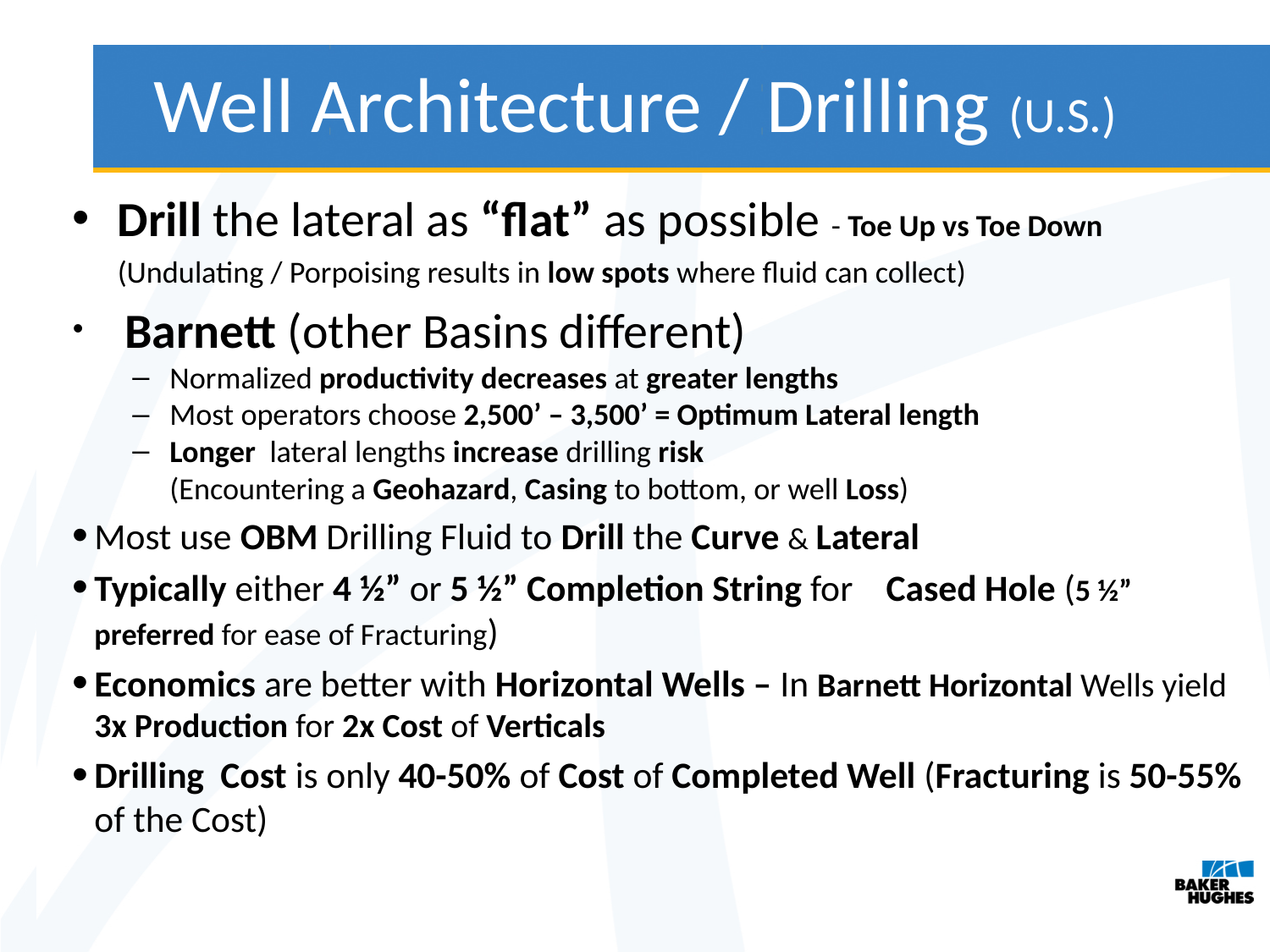

# Well Architecture / Drilling (U.S.)
Drill the lateral as “flat” as possible - Toe Up vs Toe Down
	(Undulating / Porpoising results in low spots where fluid can collect)
 Barnett (other Basins different)
Normalized productivity decreases at greater lengths
Most operators choose 2,500’ – 3,500’ = Optimum Lateral length
Longer  lateral lengths increase drilling risk
	(Encountering a Geohazard, Casing to bottom, or well Loss)
Most use OBM Drilling Fluid to Drill the Curve & Lateral
Typically either 4 ½” or 5 ½” Completion String for    Cased Hole (5 ½” preferred for ease of Fracturing)
Economics are better with Horizontal Wells – In Barnett Horizontal Wells yield 3x Production for 2x Cost of Verticals
Drilling  Cost is only 40-50% of Cost of Completed Well (Fracturing is 50-55% of the Cost)